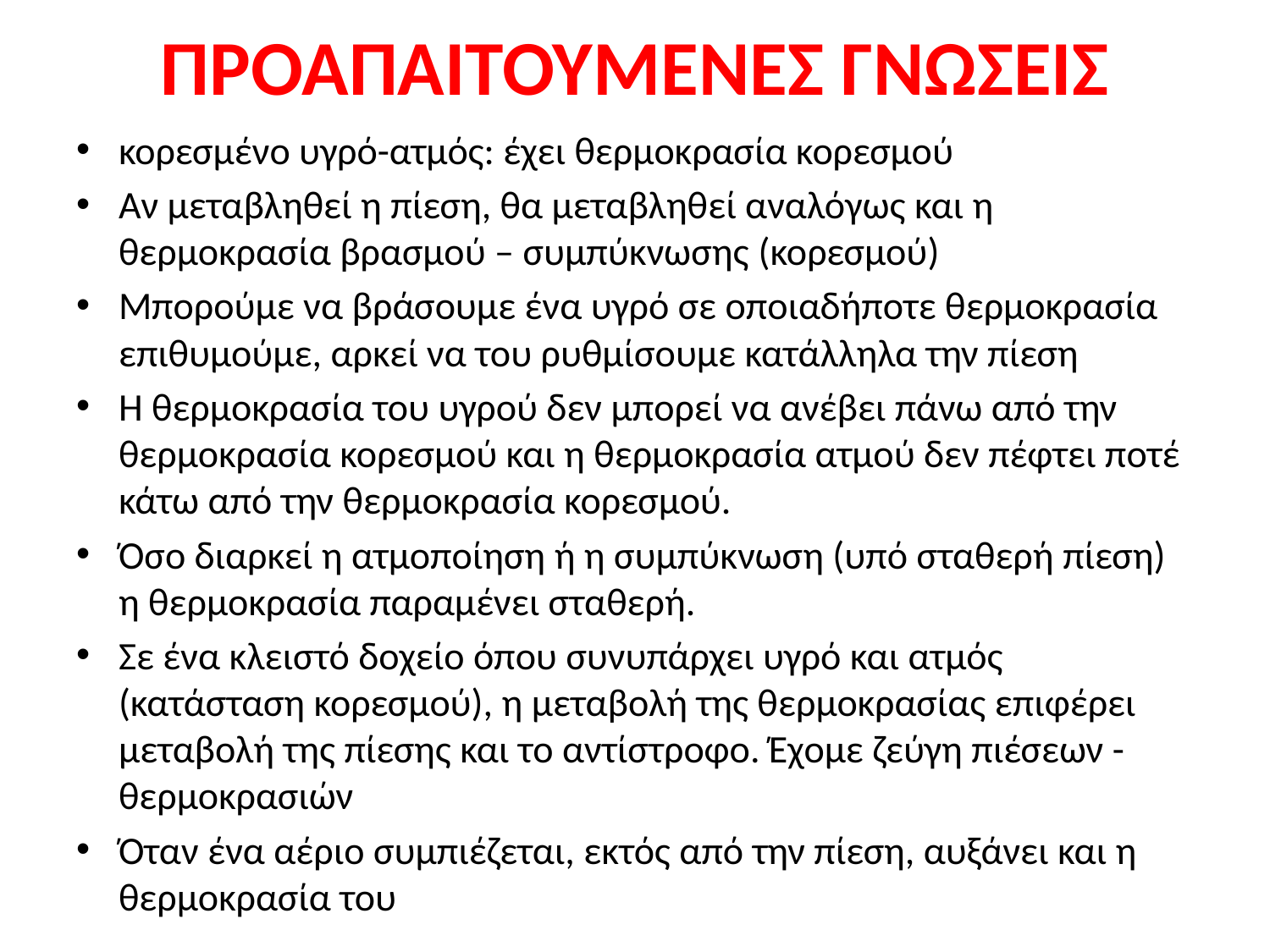

# ΠΡΟΑΠΑΙΤΟΥΜΕΝΕΣ ΓΝΩΣΕΙΣ
κορεσμένο υγρό-ατμός: έχει θερμοκρασία κορεσμού
Αν μεταβληθεί η πίεση, θα μεταβληθεί αναλόγως και η θερμοκρασία βρασμού – συμπύκνωσης (κορεσμού)
Μπορούμε να βράσουμε ένα υγρό σε οποιαδήποτε θερμοκρασία επιθυμούμε, αρκεί να του ρυθμίσουμε κατάλληλα την πίεση
Η θερμοκρασία του υγρού δεν μπορεί να ανέβει πάνω από την θερμοκρασία κορεσμού και η θερμοκρασία ατμού δεν πέφτει ποτέ κάτω από την θερμοκρασία κορεσμού.
Όσο διαρκεί η ατμοποίηση ή η συμπύκνωση (υπό σταθερή πίεση) η θερμοκρασία παραμένει σταθερή.
Σε ένα κλειστό δοχείο όπου συνυπάρχει υγρό και ατμός (κατάσταση κορεσμού), η μεταβολή της θερμοκρασίας επιφέρει μεταβολή της πίεσης και το αντίστροφο. Έχομε ζεύγη πιέσεων - θερμοκρασιών
Όταν ένα αέριο συμπιέζεται, εκτός από την πίεση, αυξάνει και η θερμοκρασία του